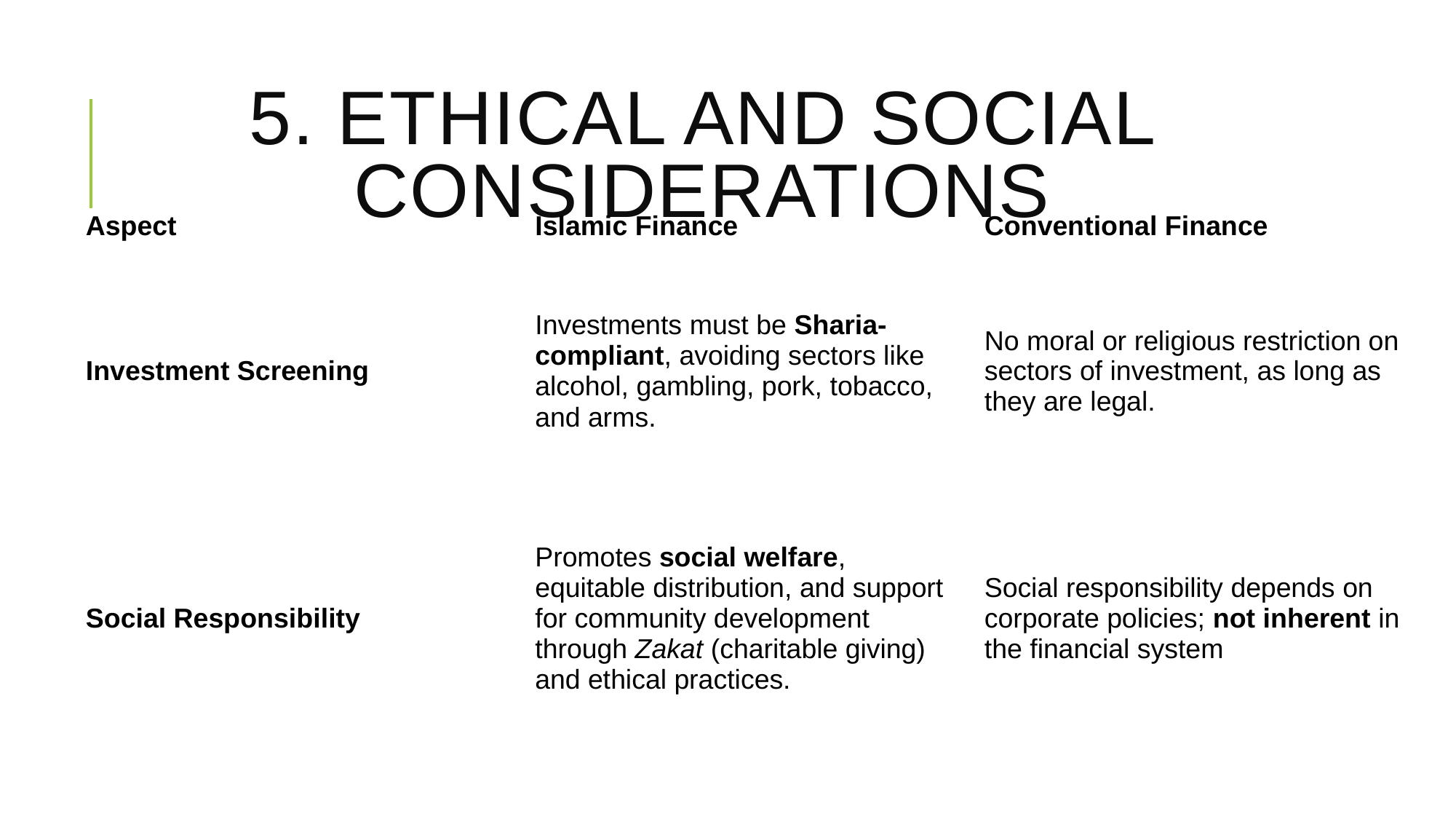

# 5. Ethical and Social Considerations
| Aspect | Islamic Finance | Conventional Finance |
| --- | --- | --- |
| Investment Screening | Investments must be Sharia-compliant, avoiding sectors like alcohol, gambling, pork, tobacco, and arms. | No moral or religious restriction on sectors of investment, as long as they are legal. |
| Social Responsibility | Promotes social welfare, equitable distribution, and support for community development through Zakat (charitable giving) and ethical practices. | Social responsibility depends on corporate policies; not inherent in the financial system |